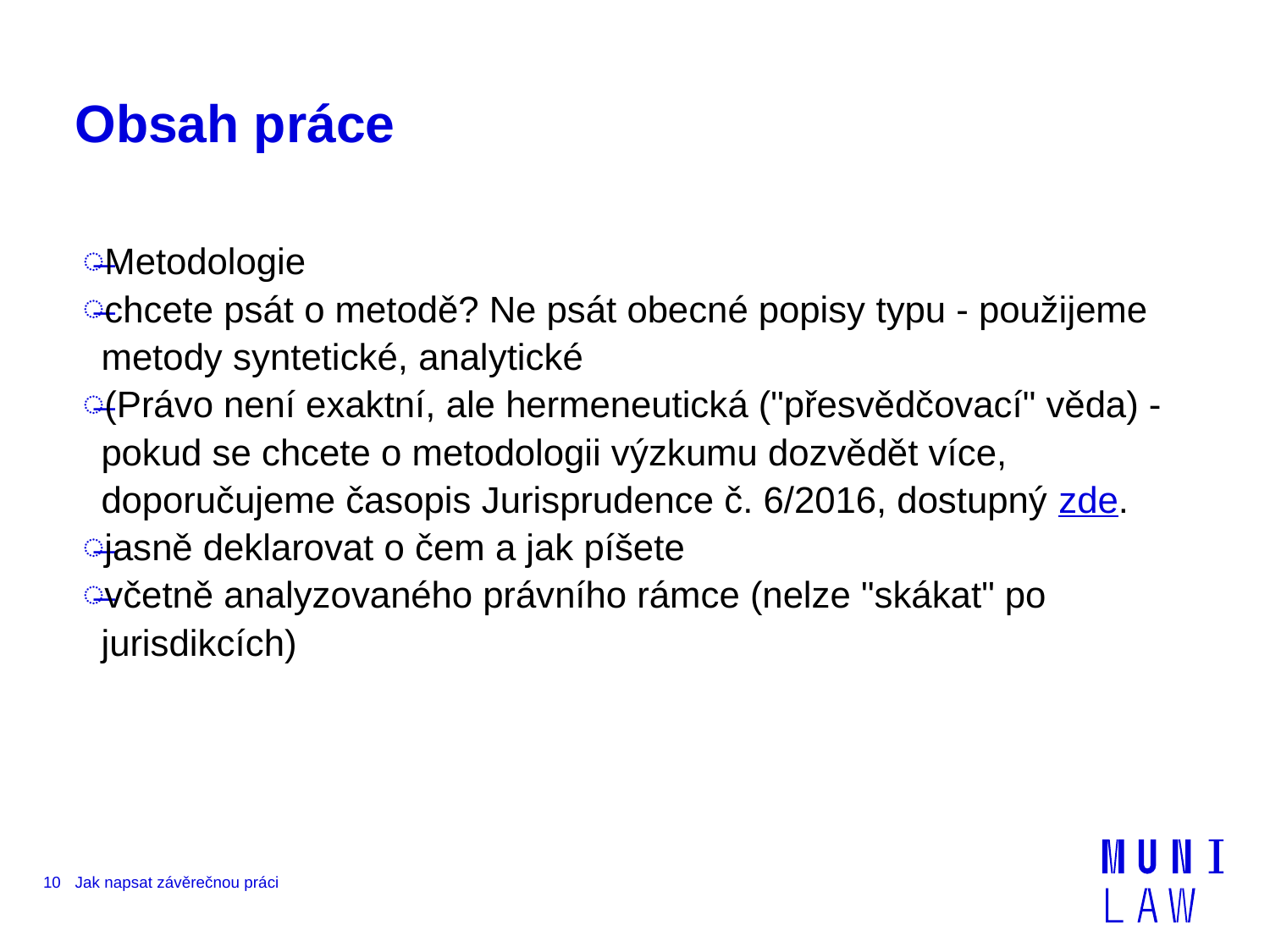

# Obsah práce
Metodologie
chcete psát o metodě? Ne psát obecné popisy typu - použijeme metody syntetické, analytické
(Právo není exaktní, ale hermeneutická ("přesvědčovací" věda) - pokud se chcete o metodologii výzkumu dozvědět více, doporučujeme časopis Jurisprudence č. 6/2016, dostupný zde.
jasně deklarovat o čem a jak píšete
včetně analyzovaného právního rámce (nelze "skákat" po jurisdikcích)

10
Jak napsat závěrečnou práci